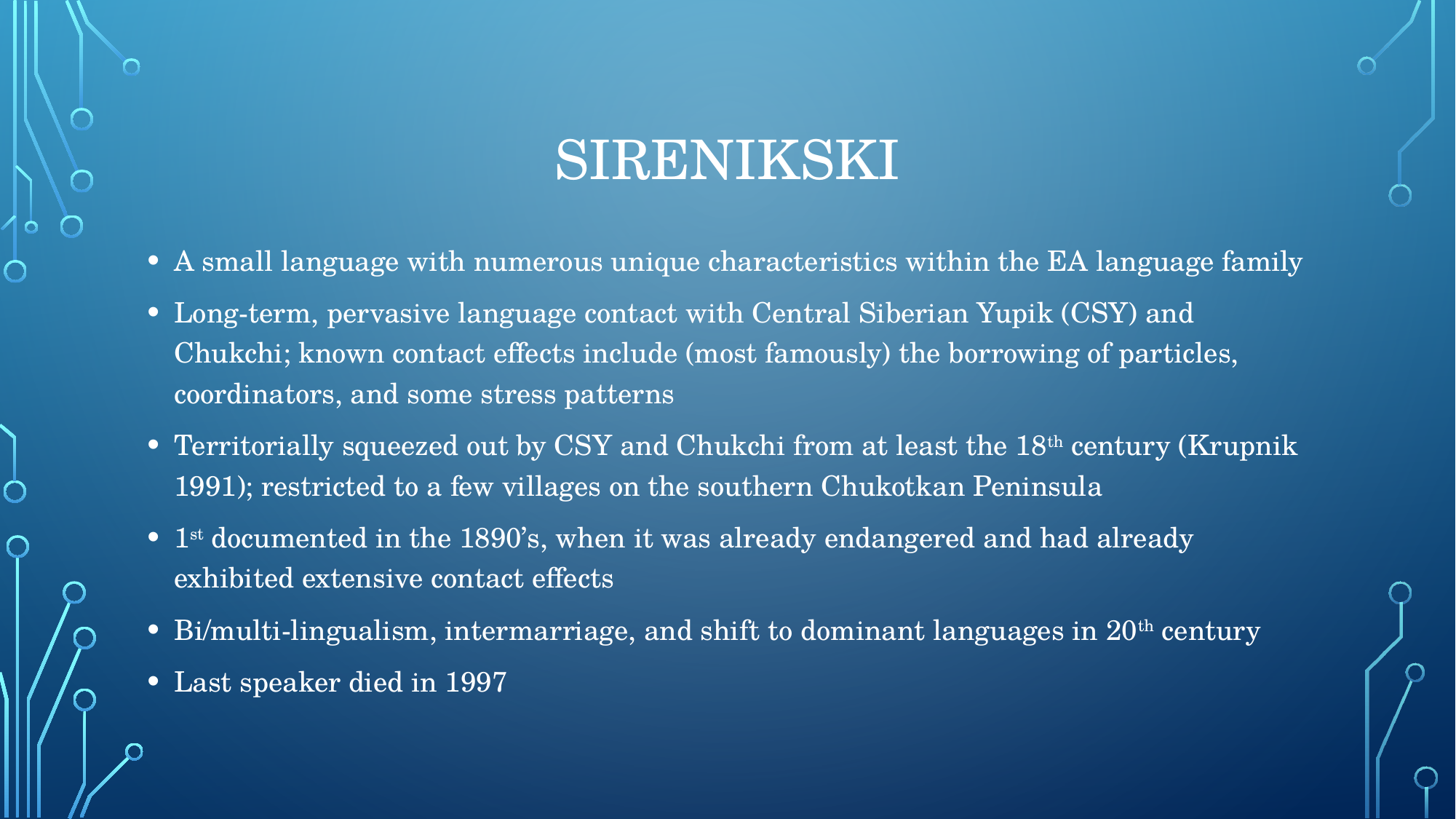

# Sirenikski
A small language with numerous unique characteristics within the EA language family
Long-term, pervasive language contact with Central Siberian Yupik (CSY) and Chukchi; known contact effects include (most famously) the borrowing of particles, coordinators, and some stress patterns
Territorially squeezed out by CSY and Chukchi from at least the 18th century (Krupnik 1991); restricted to a few villages on the southern Chukotkan Peninsula
1st documented in the 1890’s, when it was already endangered and had already exhibited extensive contact effects
Bi/multi-lingualism, intermarriage, and shift to dominant languages in 20th century
Last speaker died in 1997